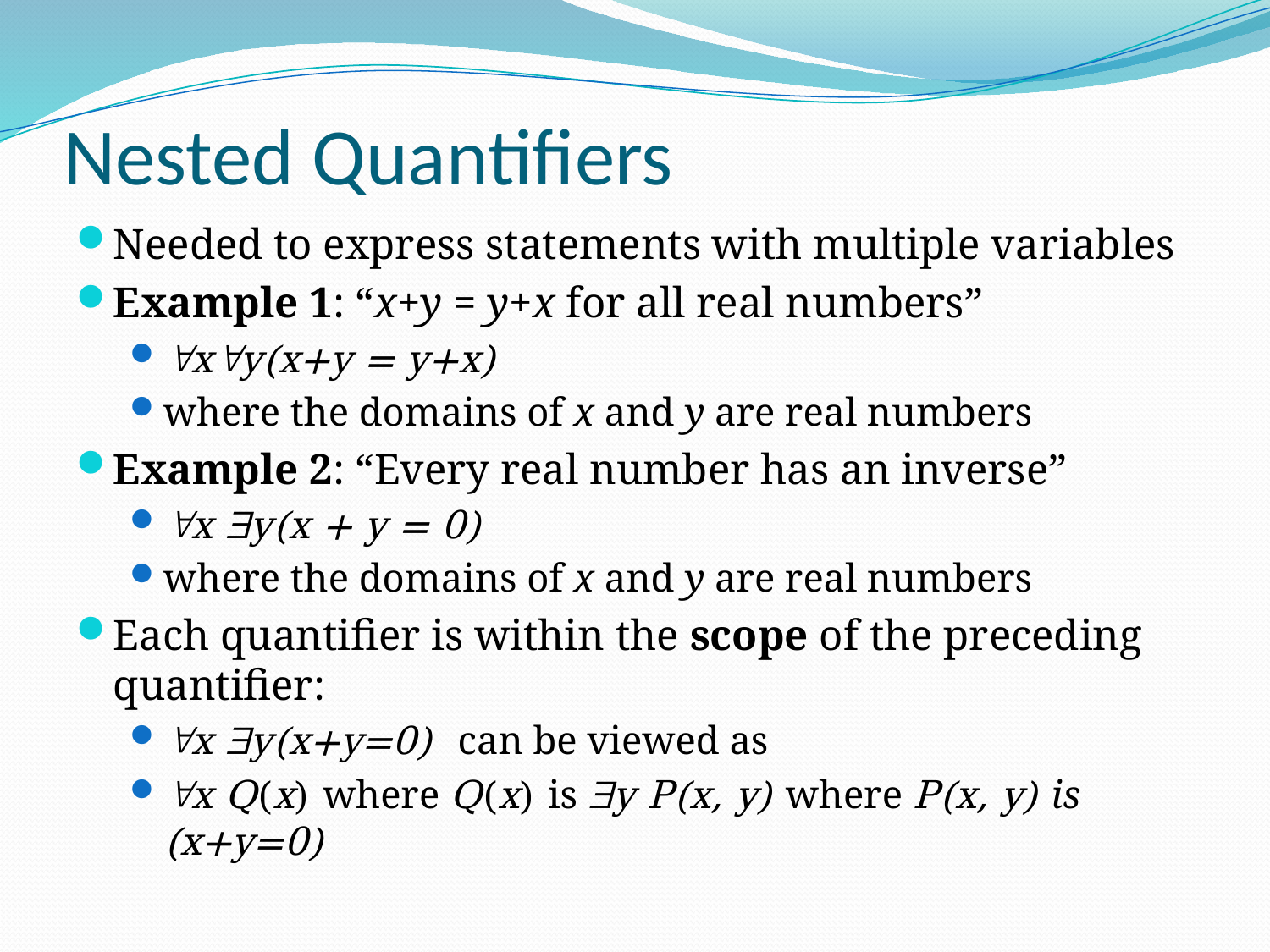

# Nested Quantifiers
Needed to express statements with multiple variables
Example 1: “x+y = y+x for all real numbers”
∀x∀y(x+y = y+x)
where the domains of x and y are real numbers
Example 2: “Every real number has an inverse”
∀x ∃y(x + y = 0)
where the domains of x and y are real numbers
Each quantifier is within the scope of the preceding quantifier:
∀x ∃y(x+y=0)  can be viewed as
∀x Q(x) where Q(x) is ∃y P(x, y) where P(x, y) is (x+y=0)